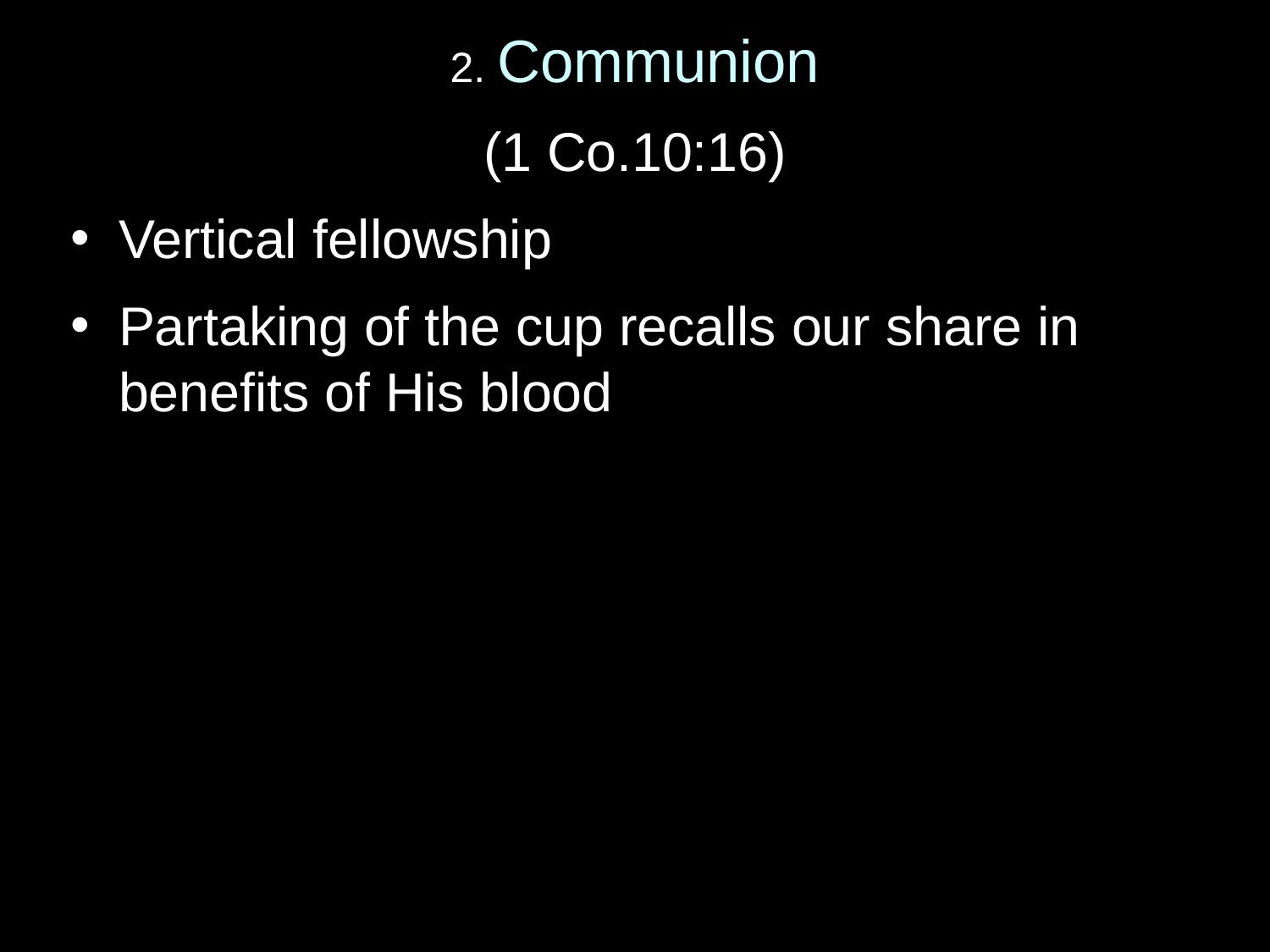

# 2. Communion
(1 Co.10:16)
Vertical fellowship
Partaking of the cup recalls our share in benefits of His blood